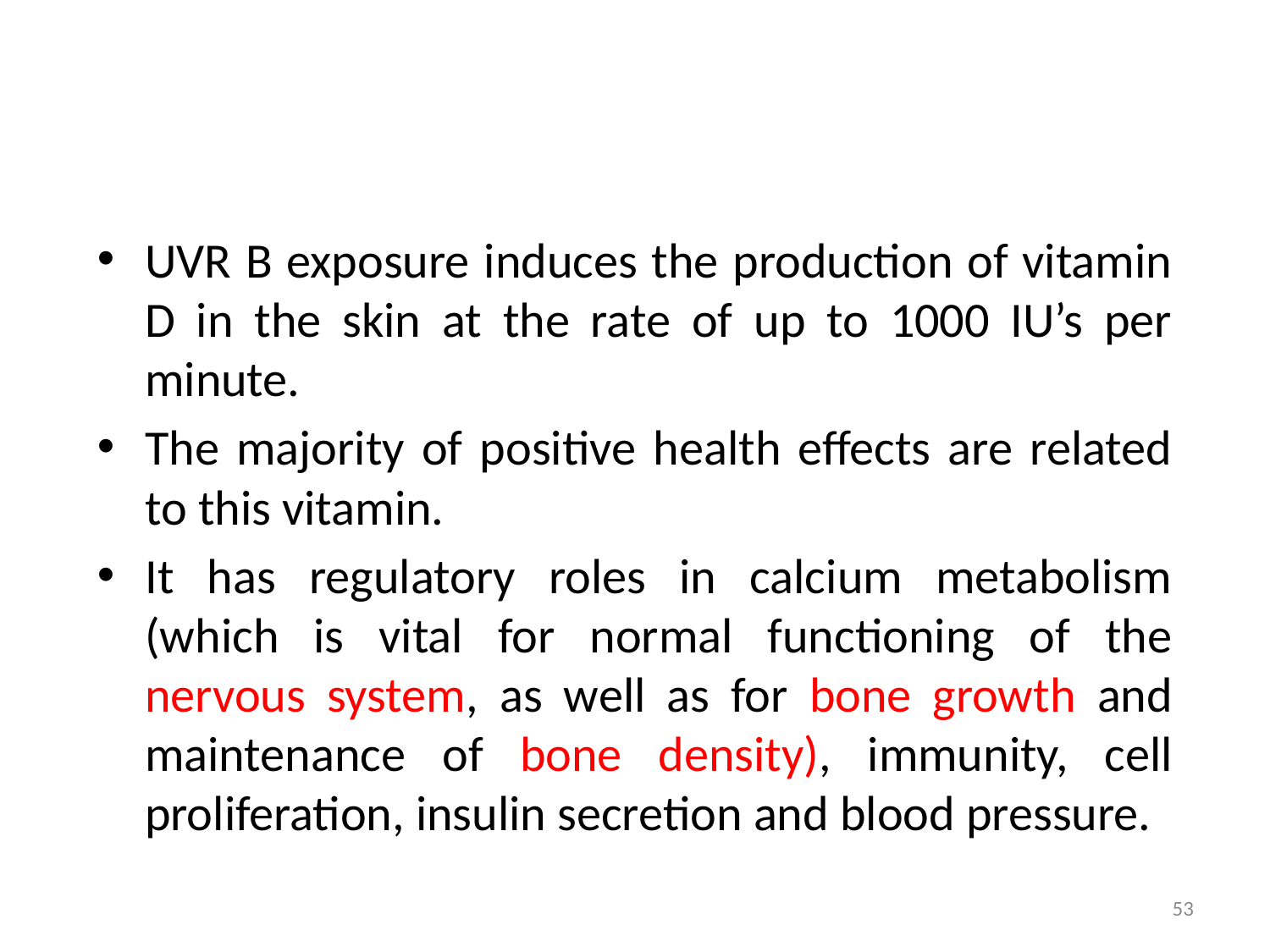

#
UVR B exposure induces the production of vitamin D in the skin at the rate of up to 1000 IU’s per minute.
The majority of positive health effects are related to this vitamin.
It has regulatory roles in calcium metabolism (which is vital for normal functioning of the nervous system, as well as for bone growth and maintenance of bone density), immunity, cell proliferation, insulin secretion and blood pressure.
53